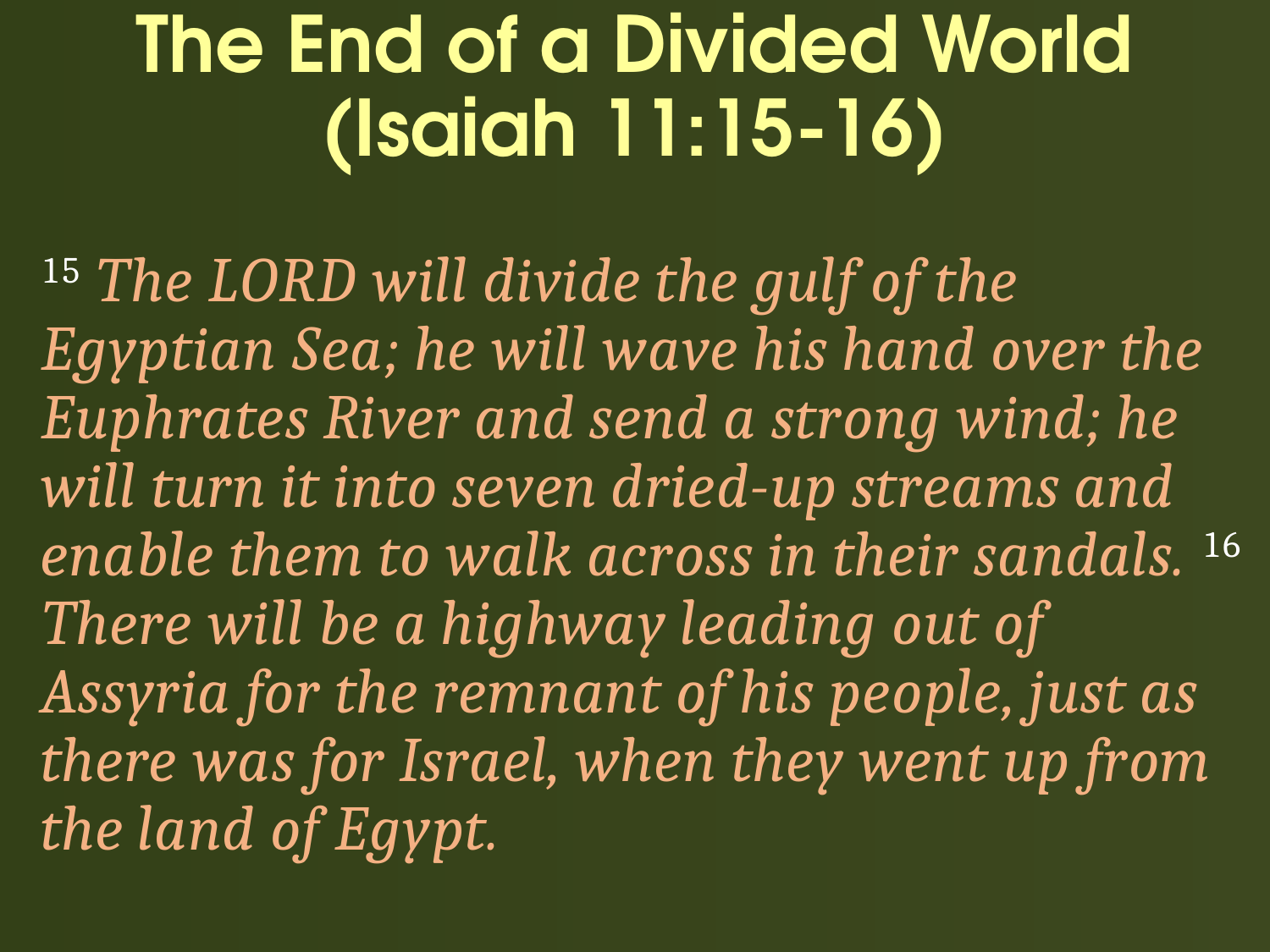

# The End of a Divided World (Isaiah 11:15-16)
15 The LORD will divide the gulf of the Egyptian Sea; he will wave his hand over the Euphrates River and send a strong wind; he will turn it into seven dried-up streams and enable them to walk across in their sandals. 16 There will be a highway leading out of Assyria for the remnant of his people, just as there was for Israel, when they went up from the land of Egypt.